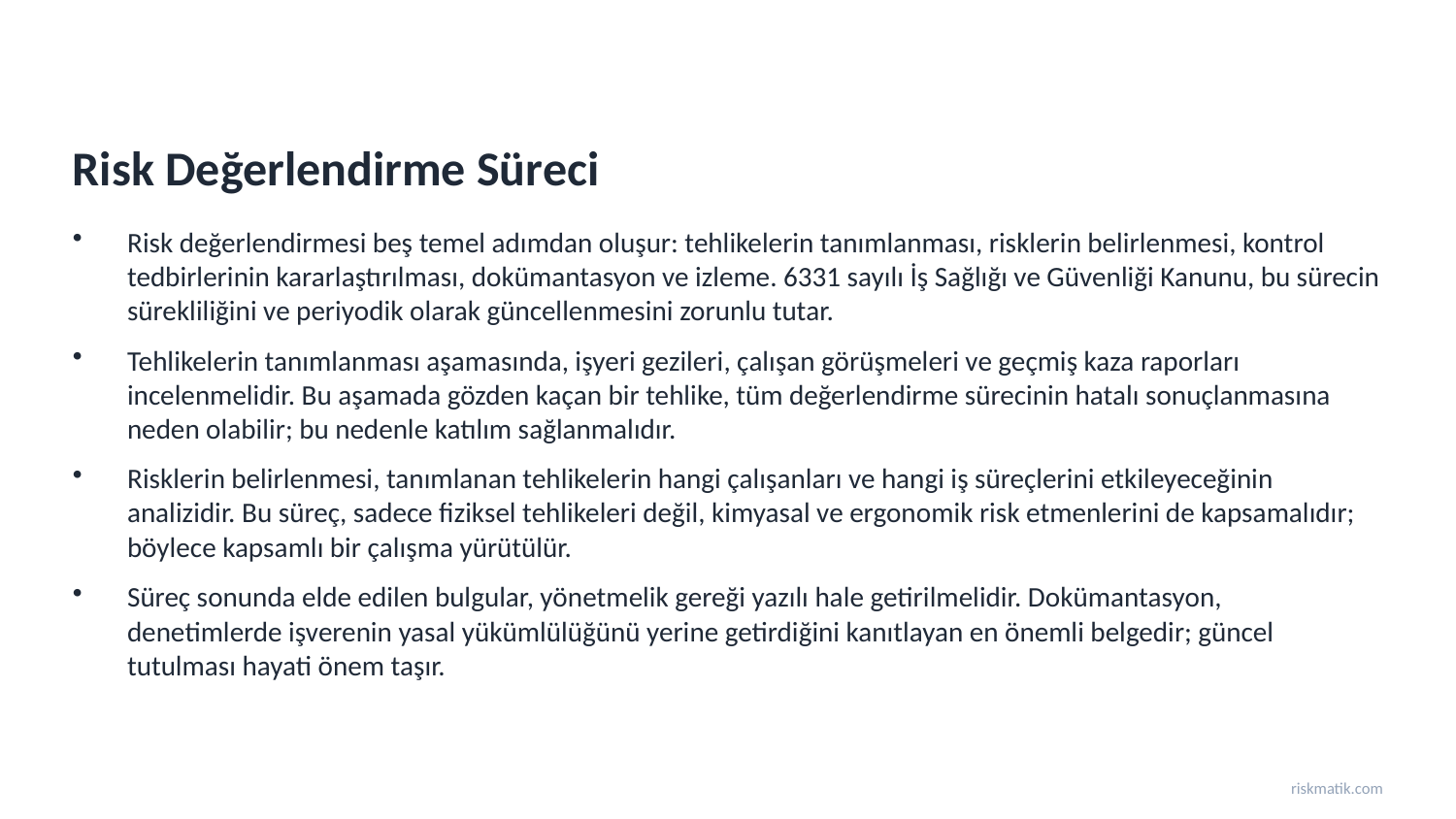

Risk Değerlendirme Süreci
Risk değerlendirmesi beş temel adımdan oluşur: tehlikelerin tanımlanması, risklerin belirlenmesi, kontrol tedbirlerinin kararlaştırılması, dokümantasyon ve izleme. 6331 sayılı İş Sağlığı ve Güvenliği Kanunu, bu sürecin sürekliliğini ve periyodik olarak güncellenmesini zorunlu tutar.
Tehlikelerin tanımlanması aşamasında, işyeri gezileri, çalışan görüşmeleri ve geçmiş kaza raporları incelenmelidir. Bu aşamada gözden kaçan bir tehlike, tüm değerlendirme sürecinin hatalı sonuçlanmasına neden olabilir; bu nedenle katılım sağlanmalıdır.
Risklerin belirlenmesi, tanımlanan tehlikelerin hangi çalışanları ve hangi iş süreçlerini etkileyeceğinin analizidir. Bu süreç, sadece fiziksel tehlikeleri değil, kimyasal ve ergonomik risk etmenlerini de kapsamalıdır; böylece kapsamlı bir çalışma yürütülür.
Süreç sonunda elde edilen bulgular, yönetmelik gereği yazılı hale getirilmelidir. Dokümantasyon, denetimlerde işverenin yasal yükümlülüğünü yerine getirdiğini kanıtlayan en önemli belgedir; güncel tutulması hayati önem taşır.
riskmatik.com